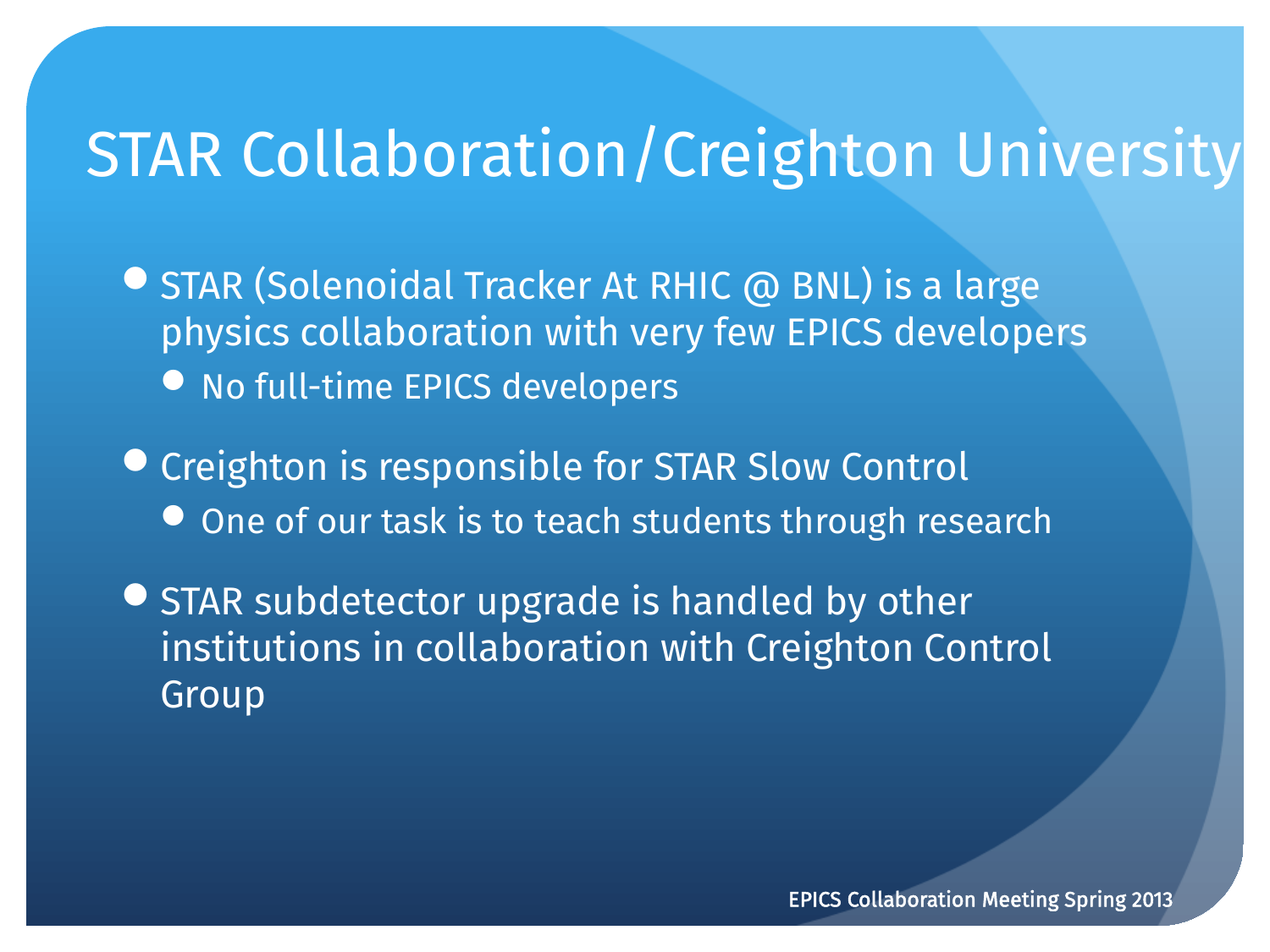

# STAR Collaboration/Creighton University
STAR (Solenoidal Tracker At RHIC @ BNL) is a large physics collaboration with very few EPICS developers
No full-time EPICS developers
Creighton is responsible for STAR Slow Control
One of our task is to teach students through research
STAR subdetector upgrade is handled by other institutions in collaboration with Creighton Control Group
EPICS Collaboration Meeting Spring 2013